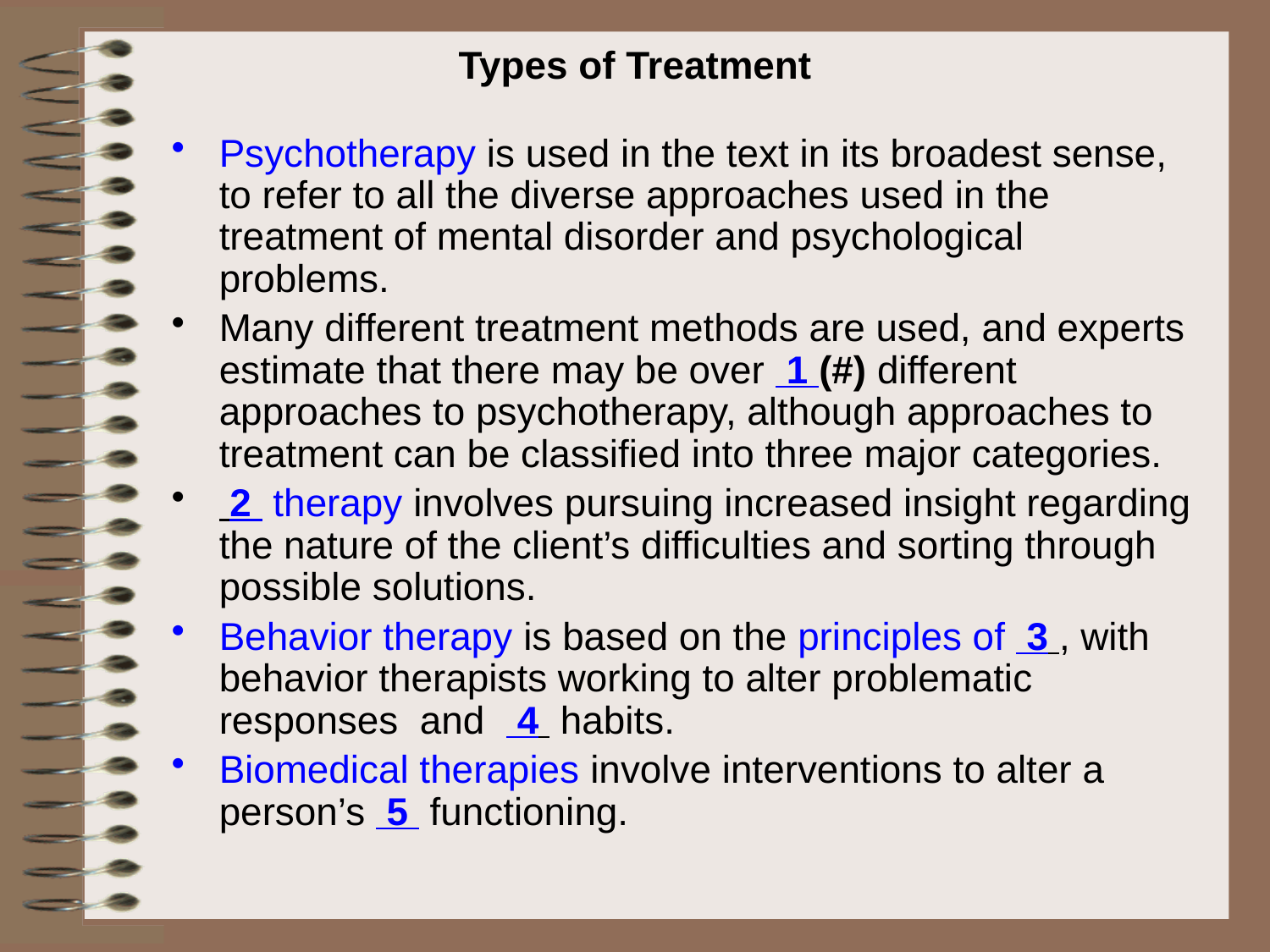

# Types of Treatment

Psychotherapy is used in the text in its broadest sense, to refer to all the diverse approaches used in the treatment of mental disorder and psychological problems.
Many different treatment methods are used, and experts estimate that there may be over  1 (#) different approaches to psychotherapy, although approaches to treatment can be classified into three major categories.
 2  therapy involves pursuing increased insight regarding the nature of the client’s difficulties and sorting through possible solutions.
Behavior therapy is based on the principles of  3 , with behavior therapists working to alter problematic responses  and   4  habits.
Biomedical therapies involve interventions to alter a person’s  5  functioning.